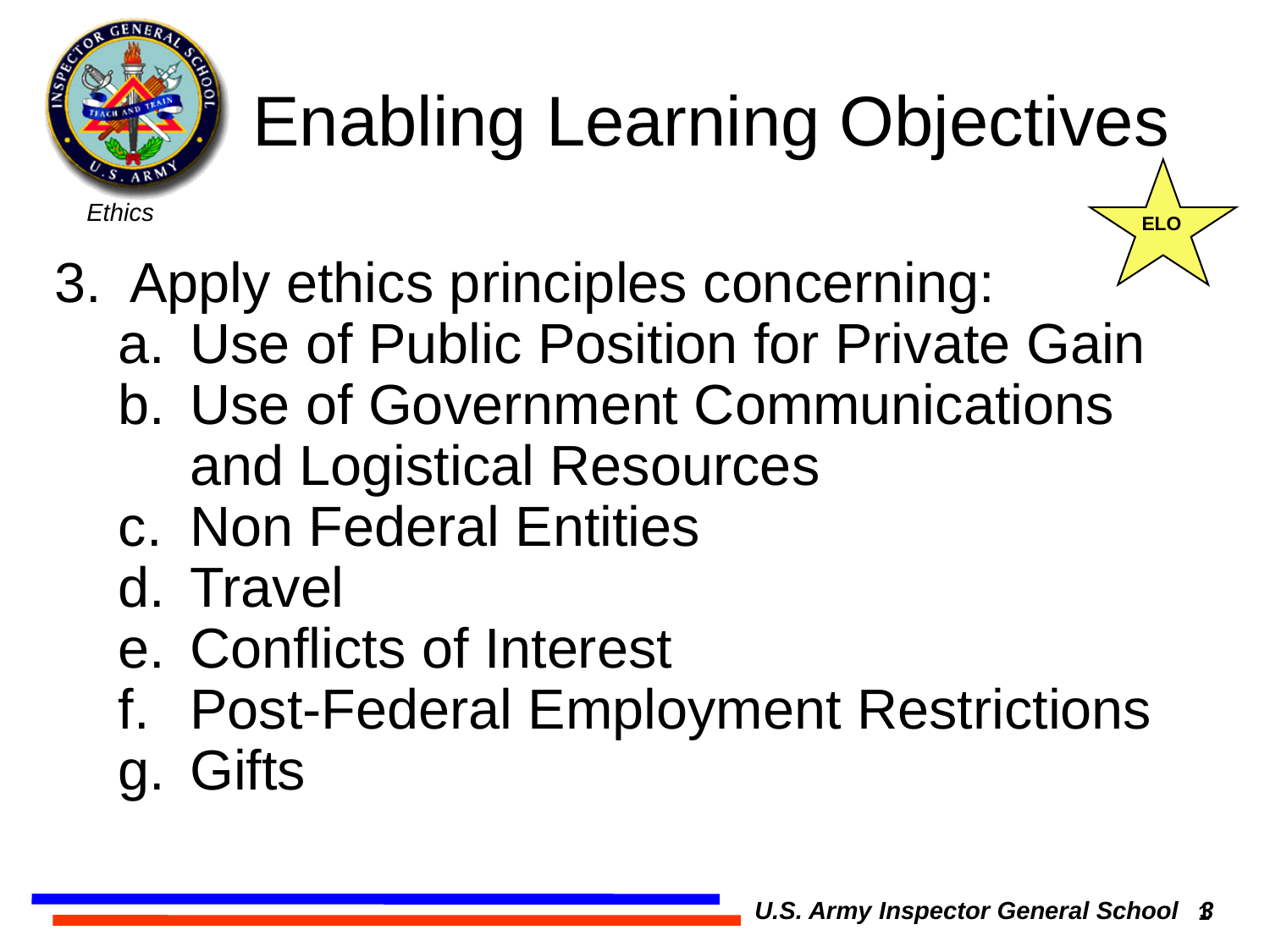

# Enabling Learning Objectives

ELO

3.  Apply ethics principles concerning:
Use of Public Position for Private Gain
Use of Government Communications and Logistical Resources
Non Federal Entities
Travel
Conflicts of Interest
Post-Federal Employment Restrictions
Gifts